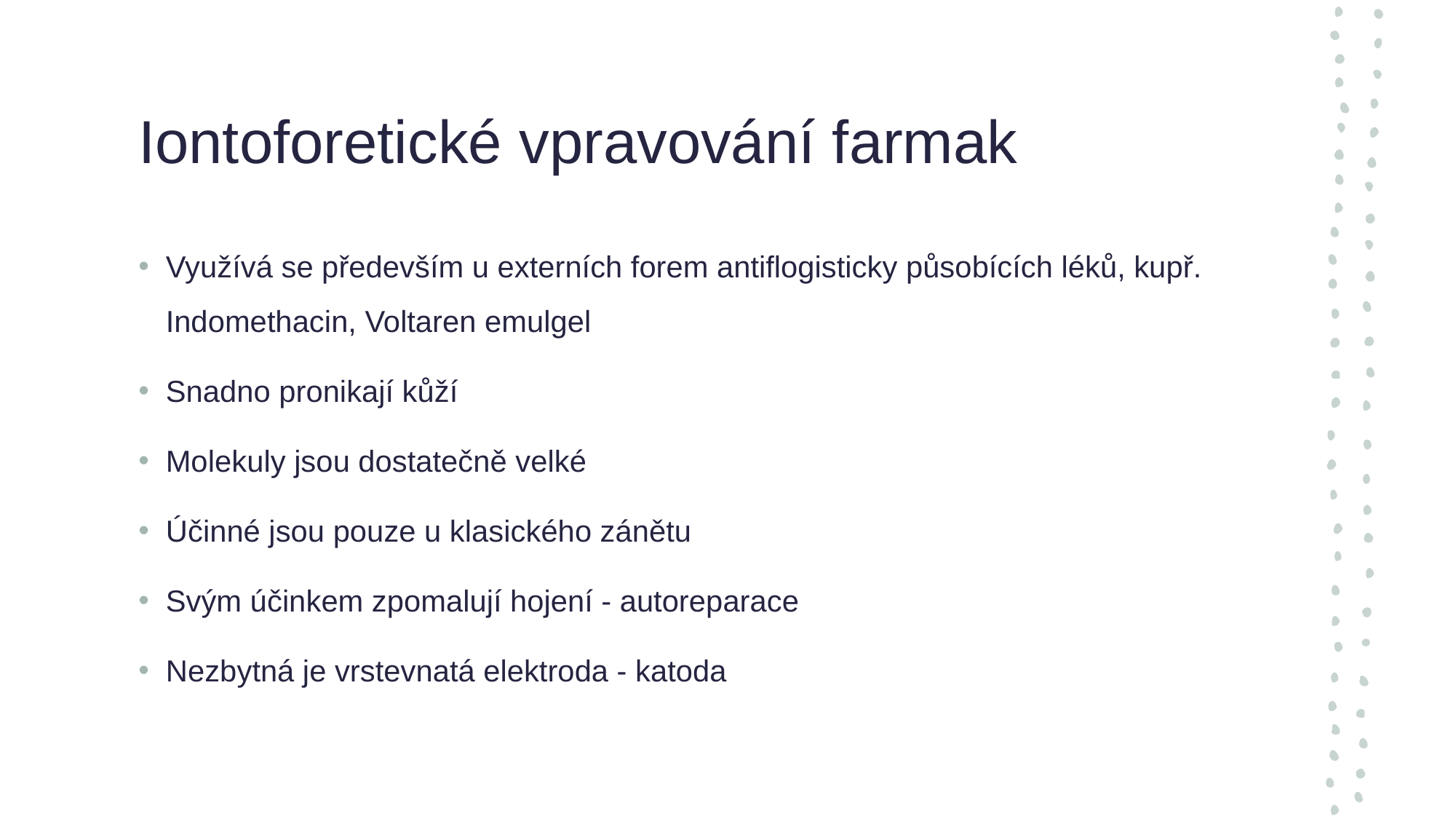

# Iontoforetické vpravování farmak
Využívá se především u externích forem antiflogisticky působících léků, kupř. Indomethacin, Voltaren emulgel
Snadno pronikají kůží
Molekuly jsou dostatečně velké
Účinné jsou pouze u klasického zánětu
Svým účinkem zpomalují hojení - autoreparace
Nezbytná je vrstevnatá elektroda - katoda